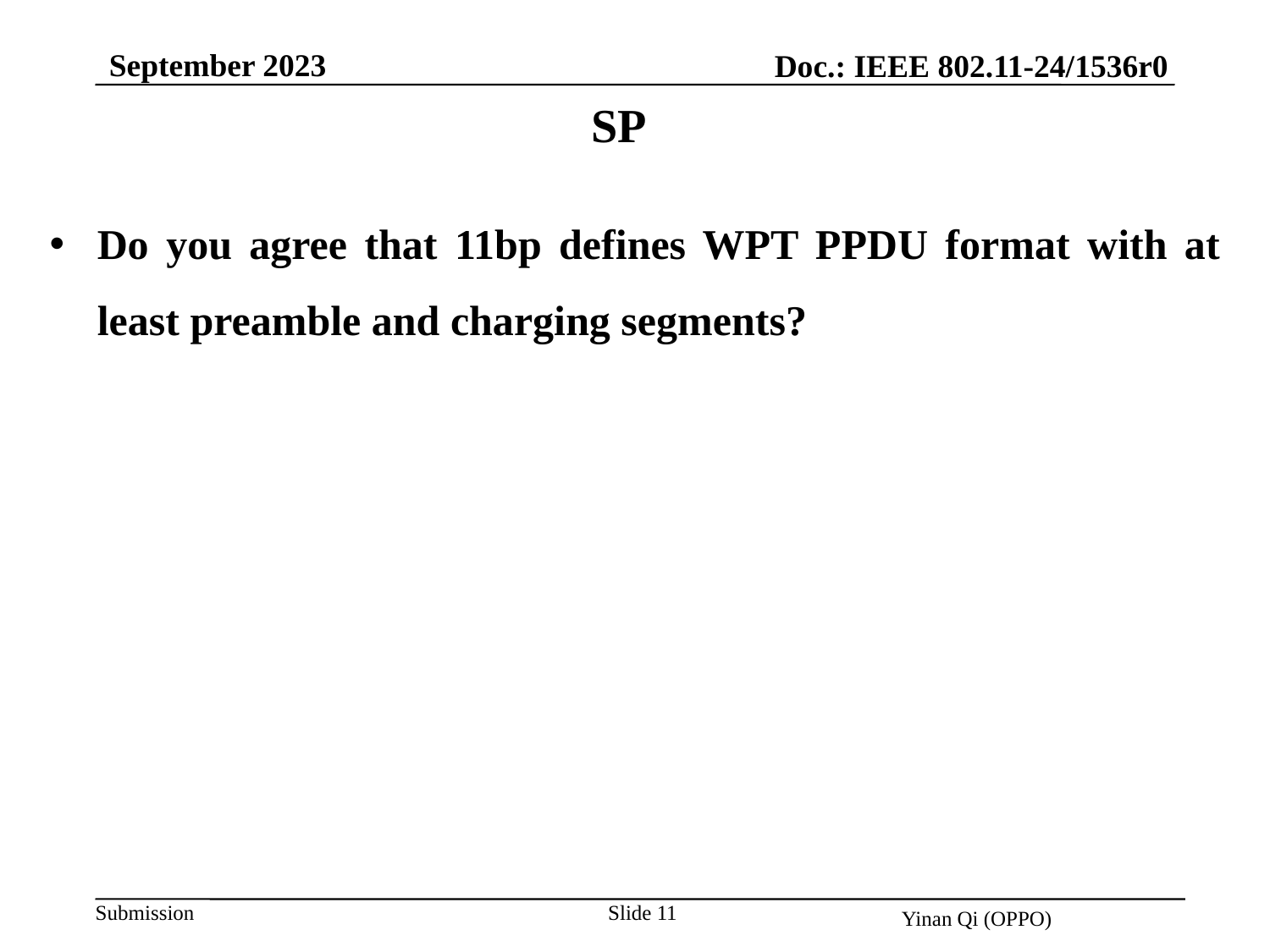

September 2023
Doc.: IEEE 802.11-24/1536r0
SP
Do you agree that 11bp defines WPT PPDU format with at least preamble and charging segments?

Slide 11
Yinan Qi (OPPO)